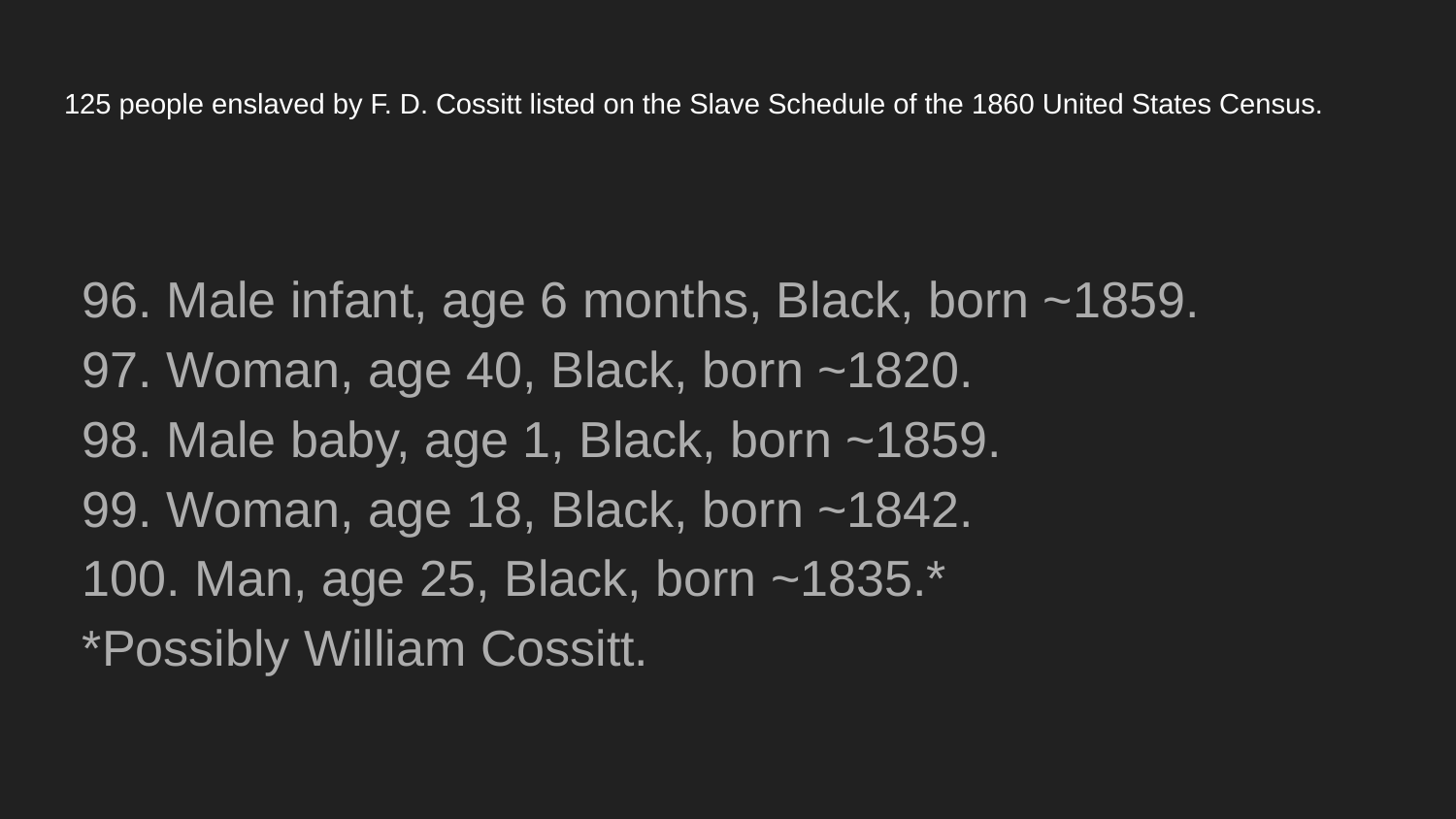

# 125 people enslaved by F. D. Cossitt listed on the Slave Schedule of the 1860 United States Census.

96. Male infant, age 6 months, Black, born ~1859.
97. Woman, age 40, Black, born ~1820.
98. Male baby, age 1, Black, born ~1859.
99. Woman, age 18, Black, born ~1842.
100. Man, age 25, Black, born ~1835.*
*Possibly William Cossitt.